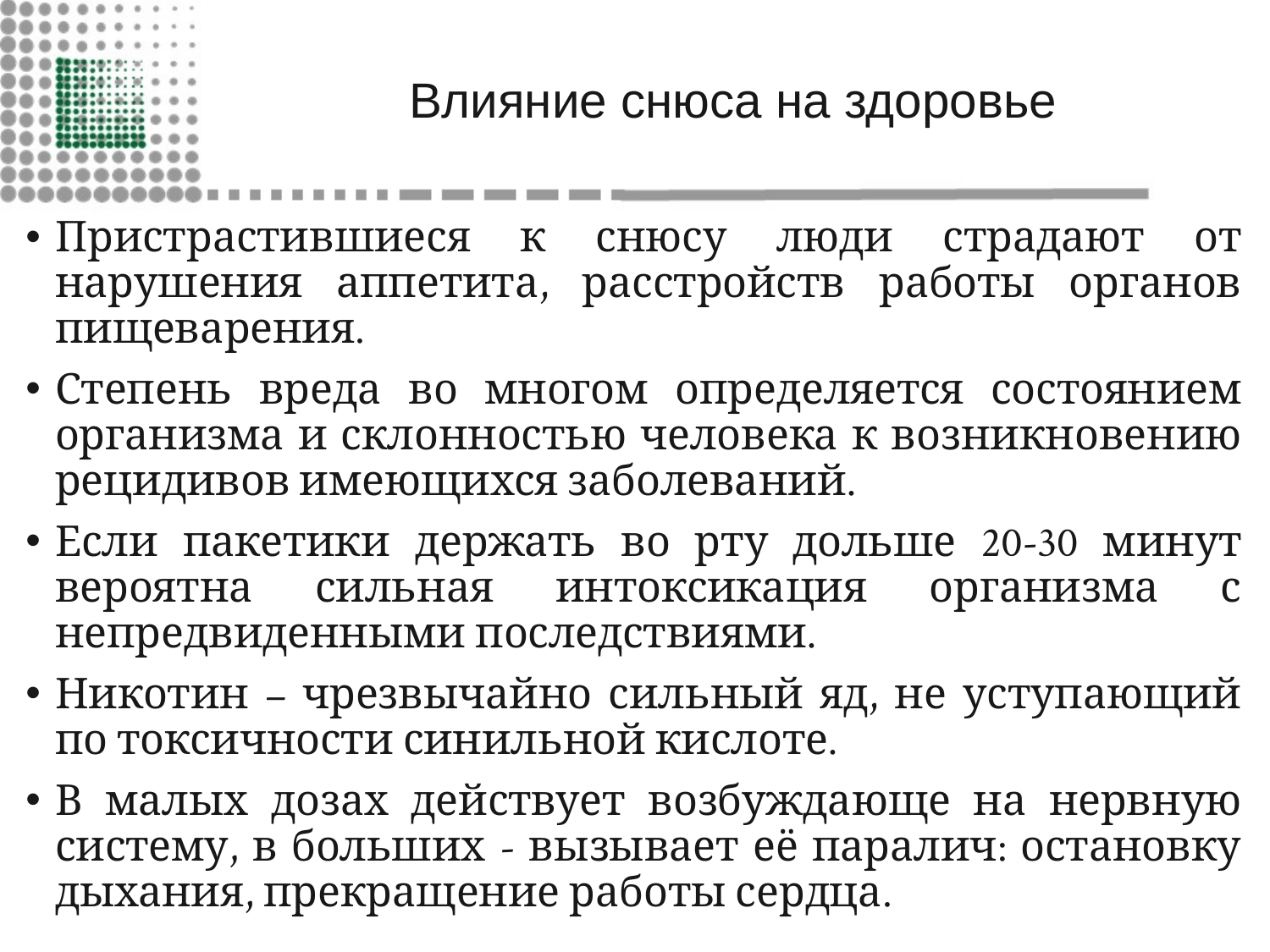

# Влияние снюса на здоровье
Пристрастившиеся к снюсу люди страдают от нарушения аппетита, расстройств работы органов пищеварения.
Степень вреда во многом определяется состоянием организма и склонностью человека к возникновению рецидивов имеющихся заболеваний.
Если пакетики держать во рту дольше 20-30 минут вероятна сильная интоксикация организма с непредвиденными последствиями.
Никотин – чрезвычайно сильный яд, не уступающий по токсичности синильной кислоте.
В малых дозах действует возбуждающе на нервную систему, в больших - вызывает её паралич: остановку дыхания, прекращение работы сердца.